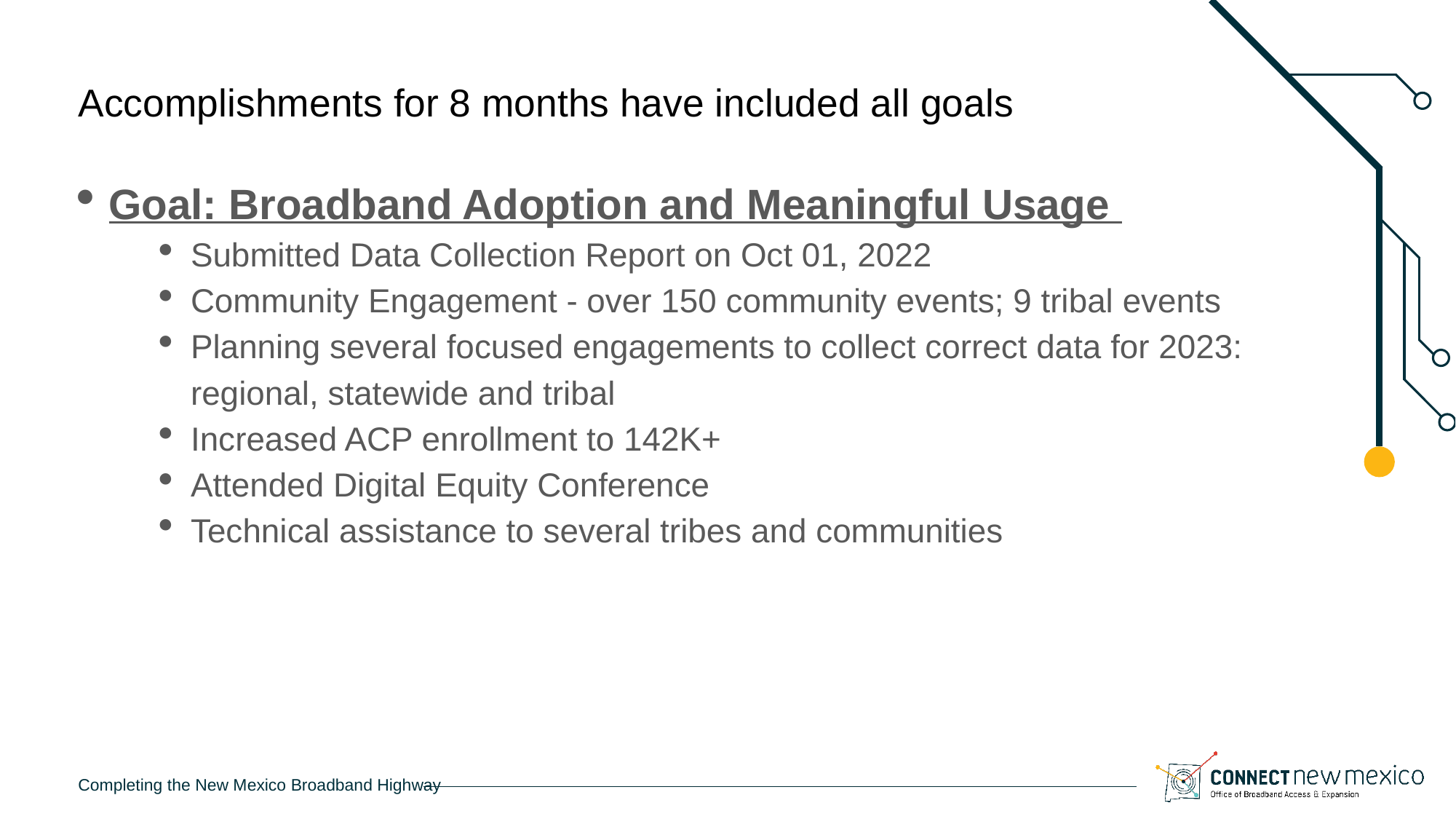

# Accomplishments for 8 months have included all goals
Goal: Broadband Adoption and Meaningful Usage
Submitted Data Collection Report on Oct 01, 2022
Community Engagement - over 150 community events; 9 tribal events
Planning several focused engagements to collect correct data for 2023: regional, statewide and tribal
Increased ACP enrollment to 142K+
Attended Digital Equity Conference
Technical assistance to several tribes and communities